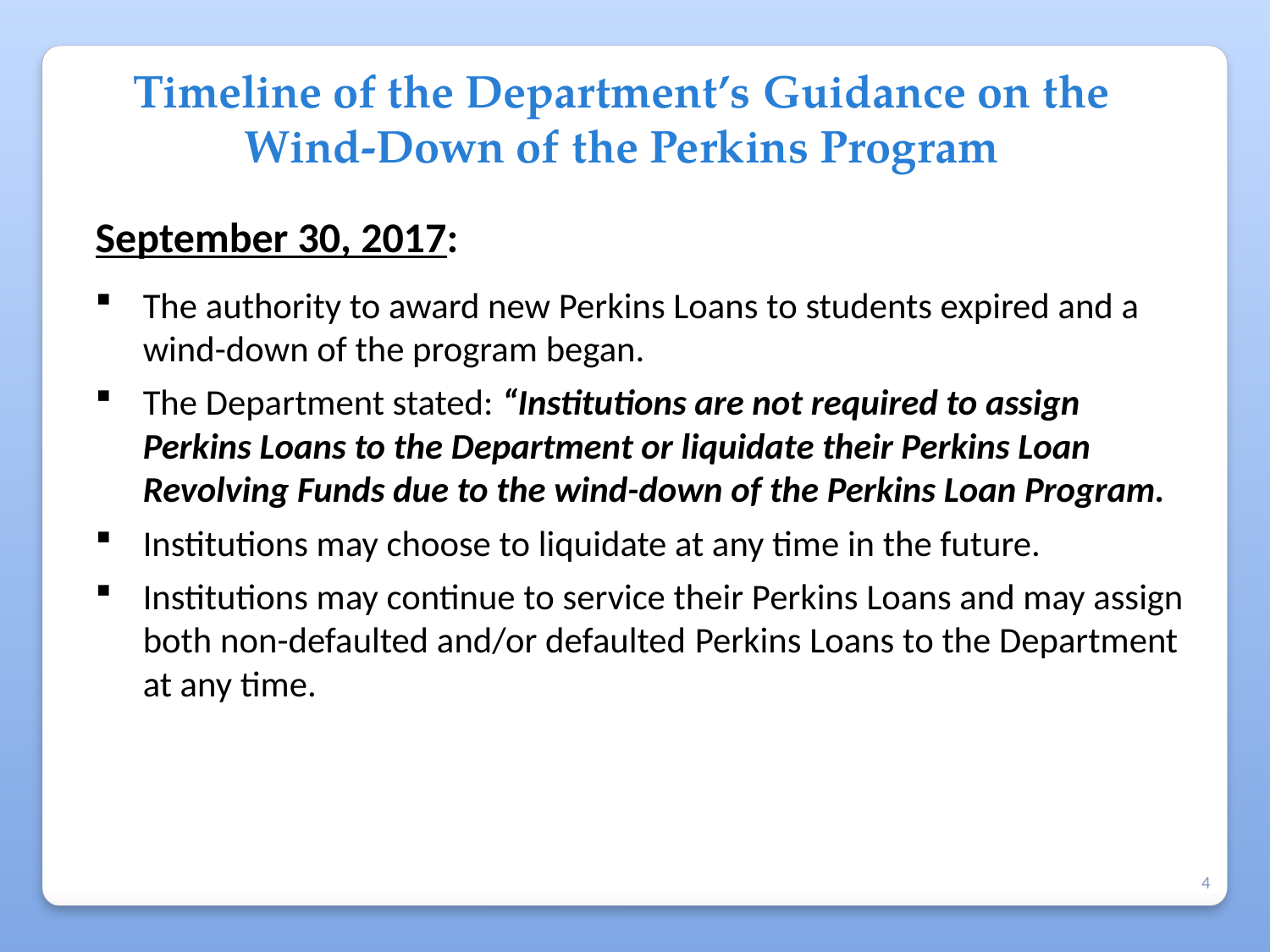

# Timeline of the Department’s Guidance on the Wind-Down of the Perkins Program
September 30, 2017:
The authority to award new Perkins Loans to students expired and a wind-down of the program began.
The Department stated: “Institutions are not required to assign Perkins Loans to the Department or liquidate their Perkins Loan Revolving Funds due to the wind-down of the Perkins Loan Program.
Institutions may choose to liquidate at any time in the future.
Institutions may continue to service their Perkins Loans and may assign both non-defaulted and/or defaulted Perkins Loans to the Department at any time.

4